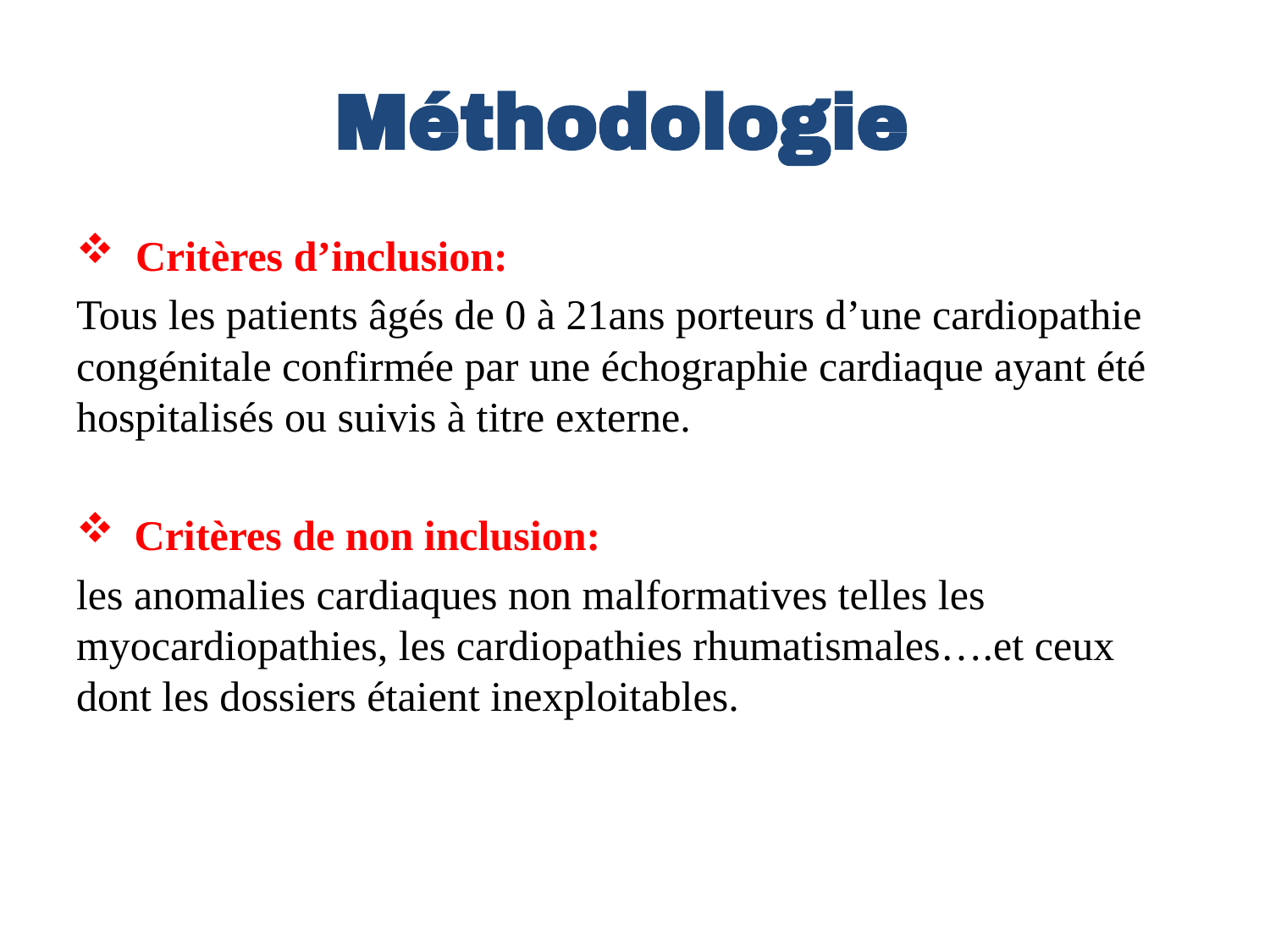

# Méthodologie
 Critères d’inclusion:
Tous les patients âgés de 0 à 21ans porteurs d’une cardiopathie congénitale confirmée par une échographie cardiaque ayant été hospitalisés ou suivis à titre externe.

 Critères de non inclusion:
les anomalies cardiaques non malformatives telles les myocardiopathies, les cardiopathies rhumatismales….et ceux dont les dossiers étaient inexploitables.